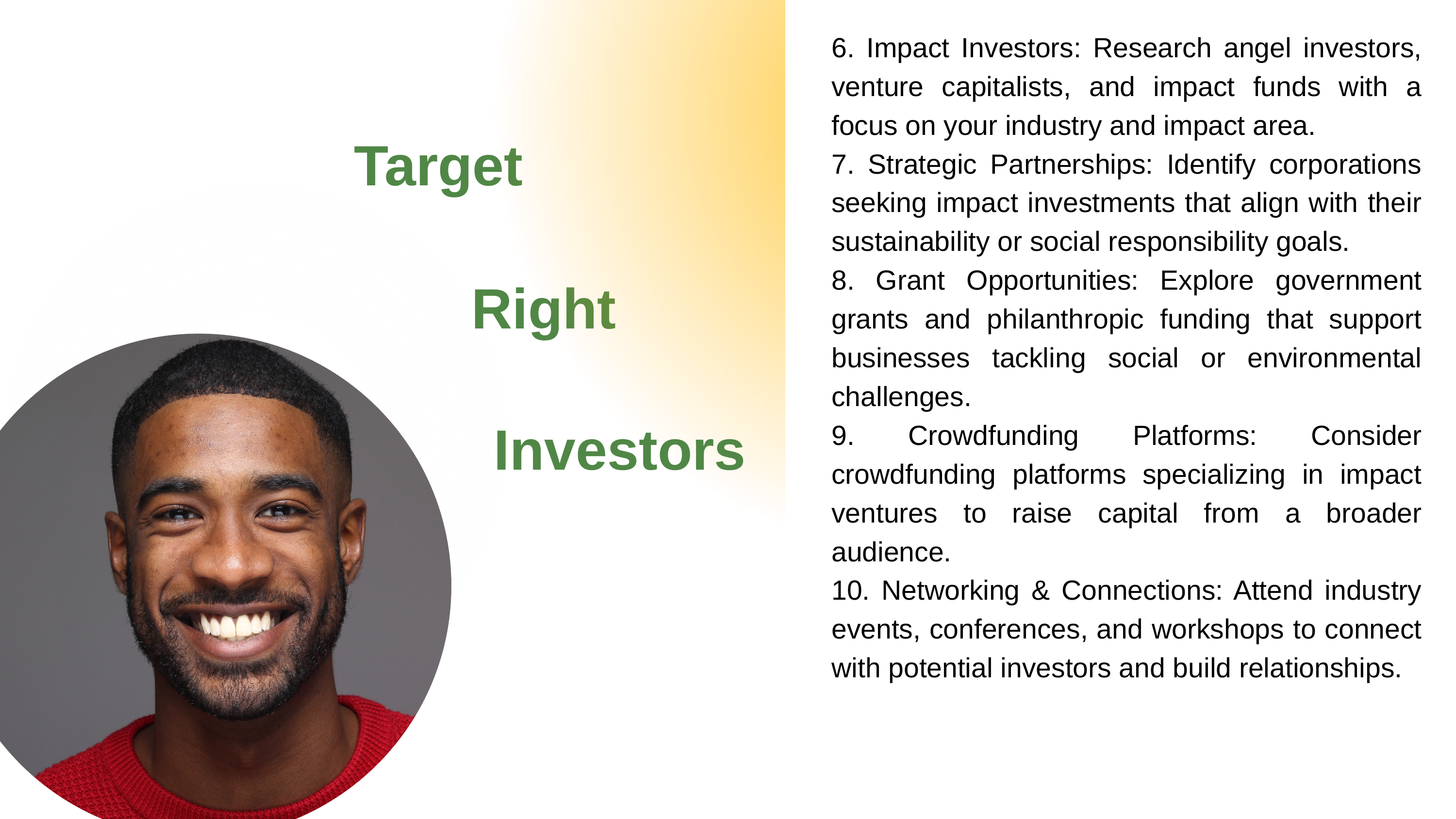

6. Impact Investors: Research angel investors, venture capitalists, and impact funds with a focus on your industry and impact area.
7. Strategic Partnerships: Identify corporations seeking impact investments that align with their sustainability or social responsibility goals.
8. Grant Opportunities: Explore government grants and philanthropic funding that support businesses tackling social or environmental challenges.
9. Crowdfunding Platforms: Consider crowdfunding platforms specializing in impact ventures to raise capital from a broader audience.
10. Networking & Connections: Attend industry events, conferences, and workshops to connect with potential investors and build relationships.

Target

Right

Investors